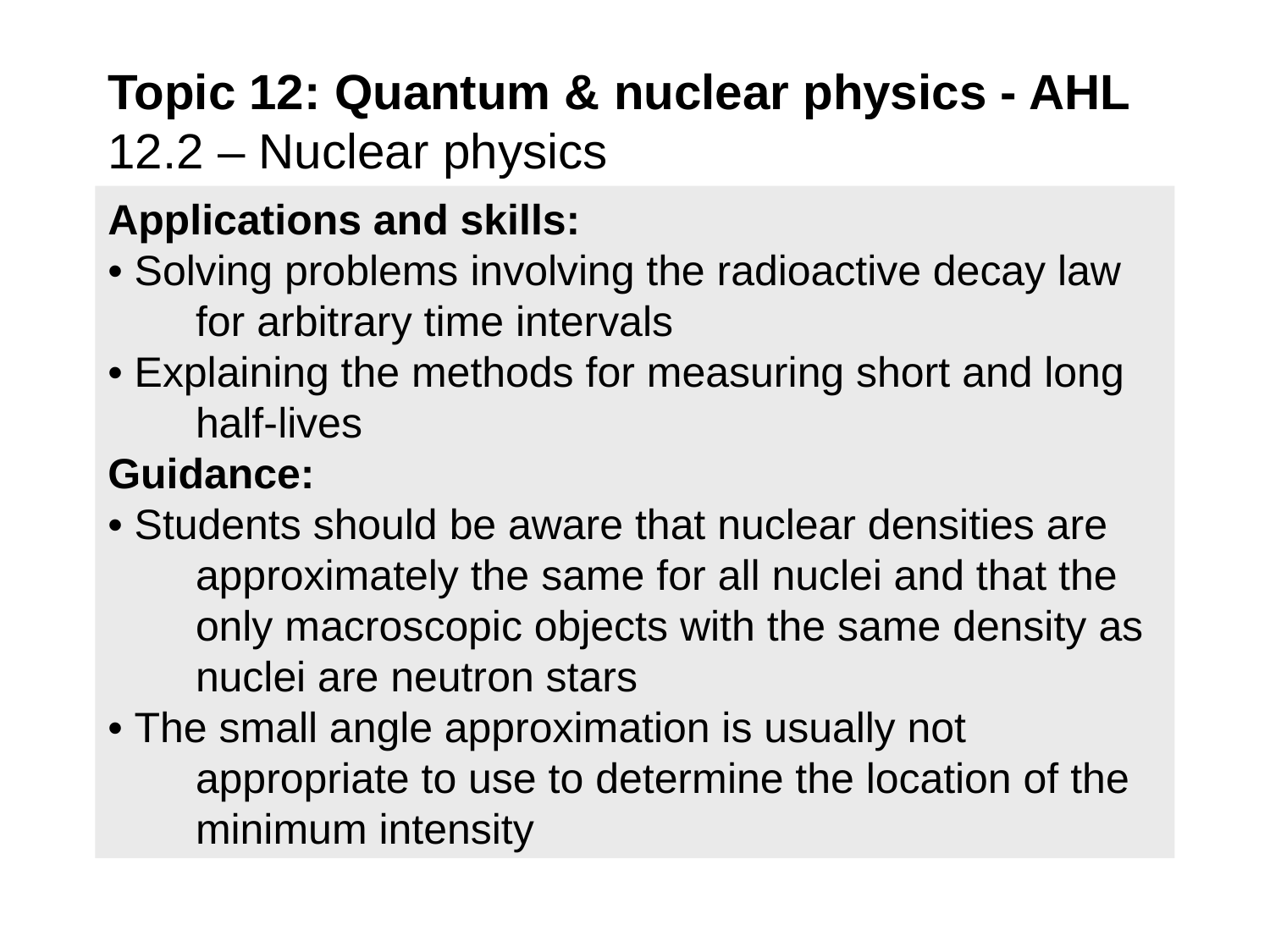

# Topic 12: Quantum & nuclear physics - AHL 12.2 – Nuclear physics
Applications and skills:
• Solving problems involving the radioactive decay law for arbitrary time intervals
• Explaining the methods for measuring short and long half-lives
Guidance:
• Students should be aware that nuclear densities are approximately the same for all nuclei and that the only macroscopic objects with the same density as nuclei are neutron stars
• The small angle approximation is usually not appropriate to use to determine the location of the minimum intensity